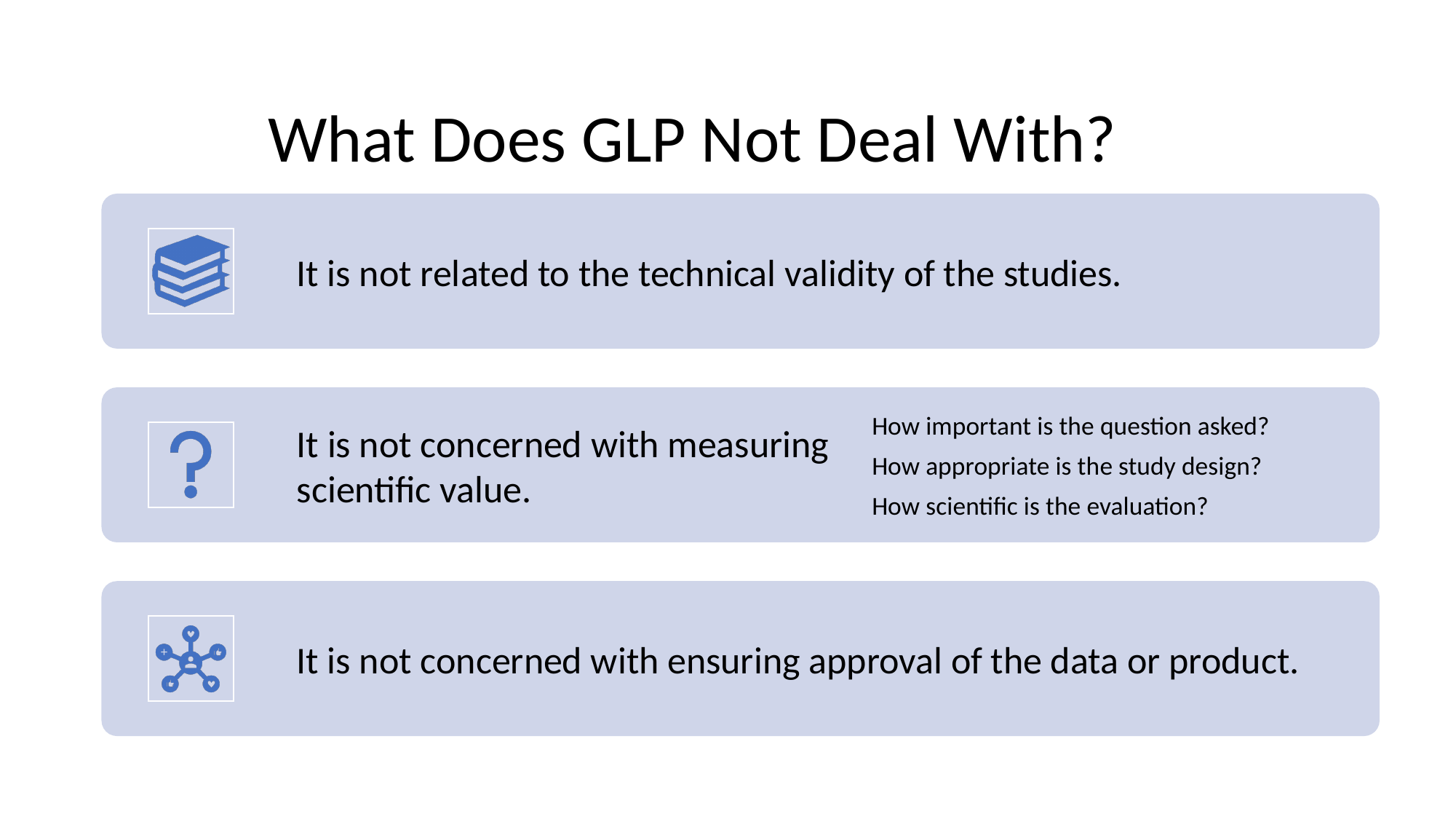

# What Does GLP Not Deal With?
It is not related to the technical validity of the studies.
It is not concerned with measuring scientific value.
How important is the question asked?
How appropriate is the study design?
How scientific is the evaluation?
It is not concerned with ensuring approval of the data or product.